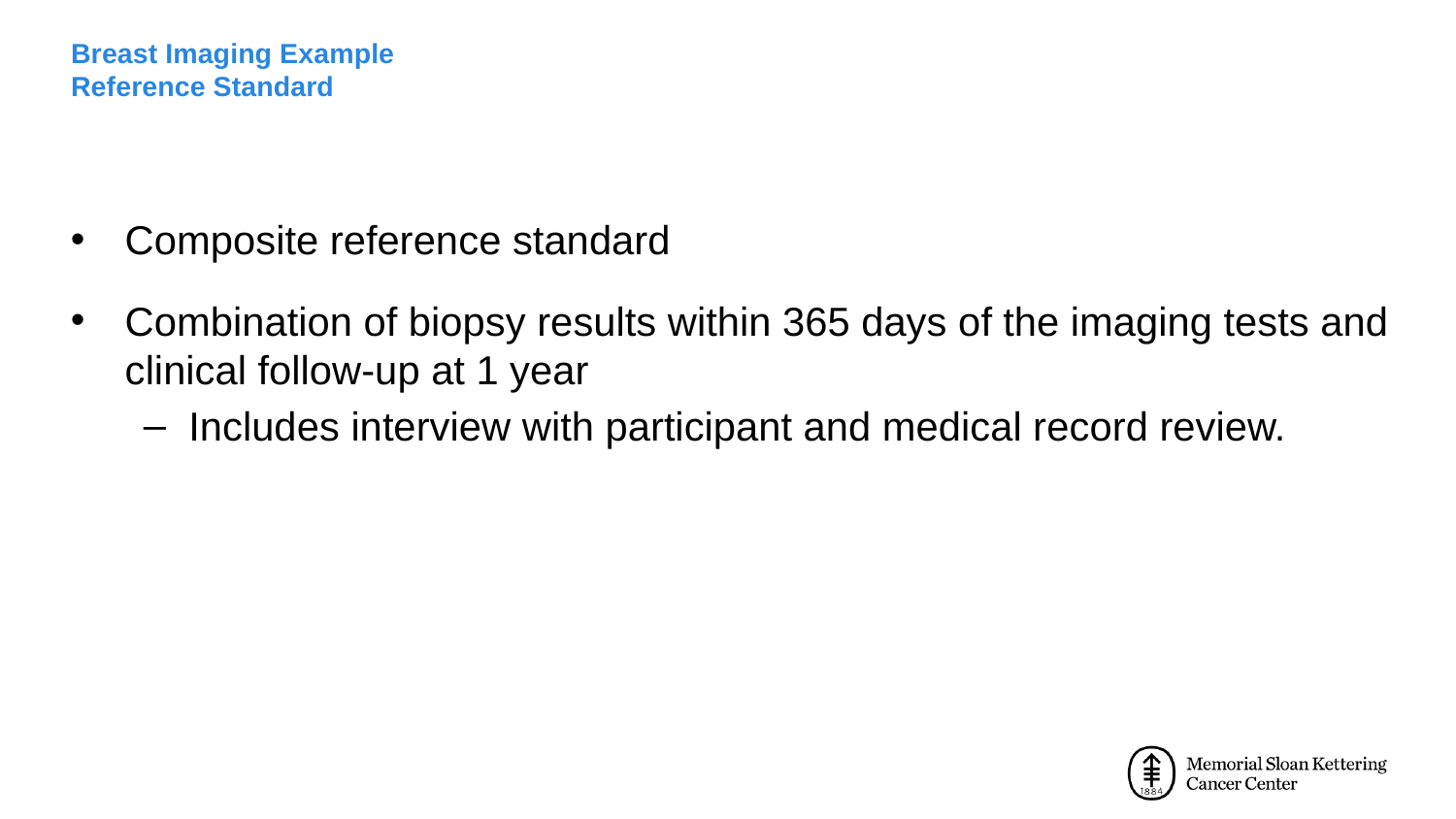

# Breast Imaging Example Reference Standard
Composite reference standard
Combination of biopsy results within 365 days of the imaging tests and clinical follow-up at 1 year
Includes interview with participant and medical record review.